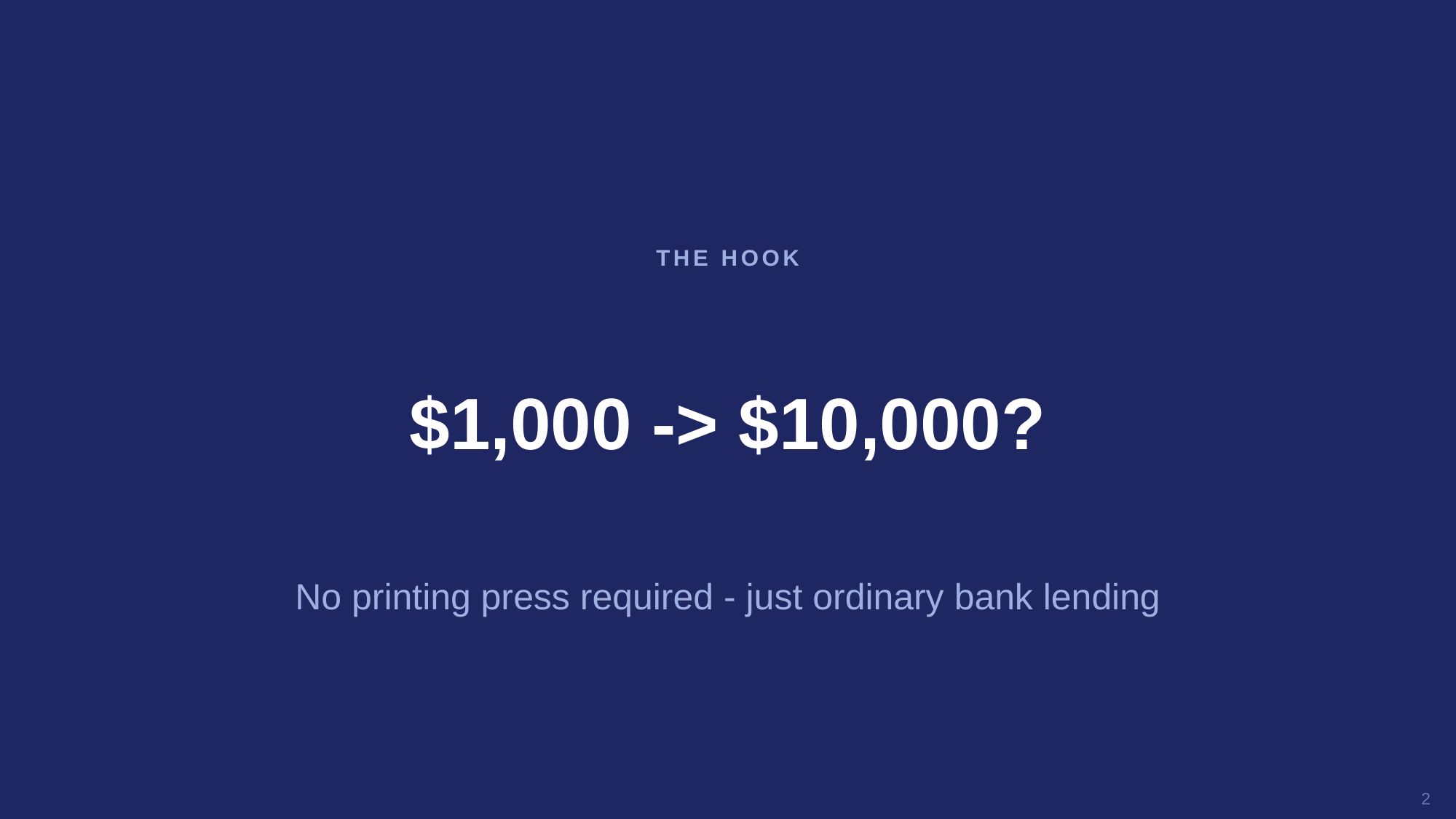

THE HOOK
$1,000 -> $10,000?
No printing press required - just ordinary bank lending
2